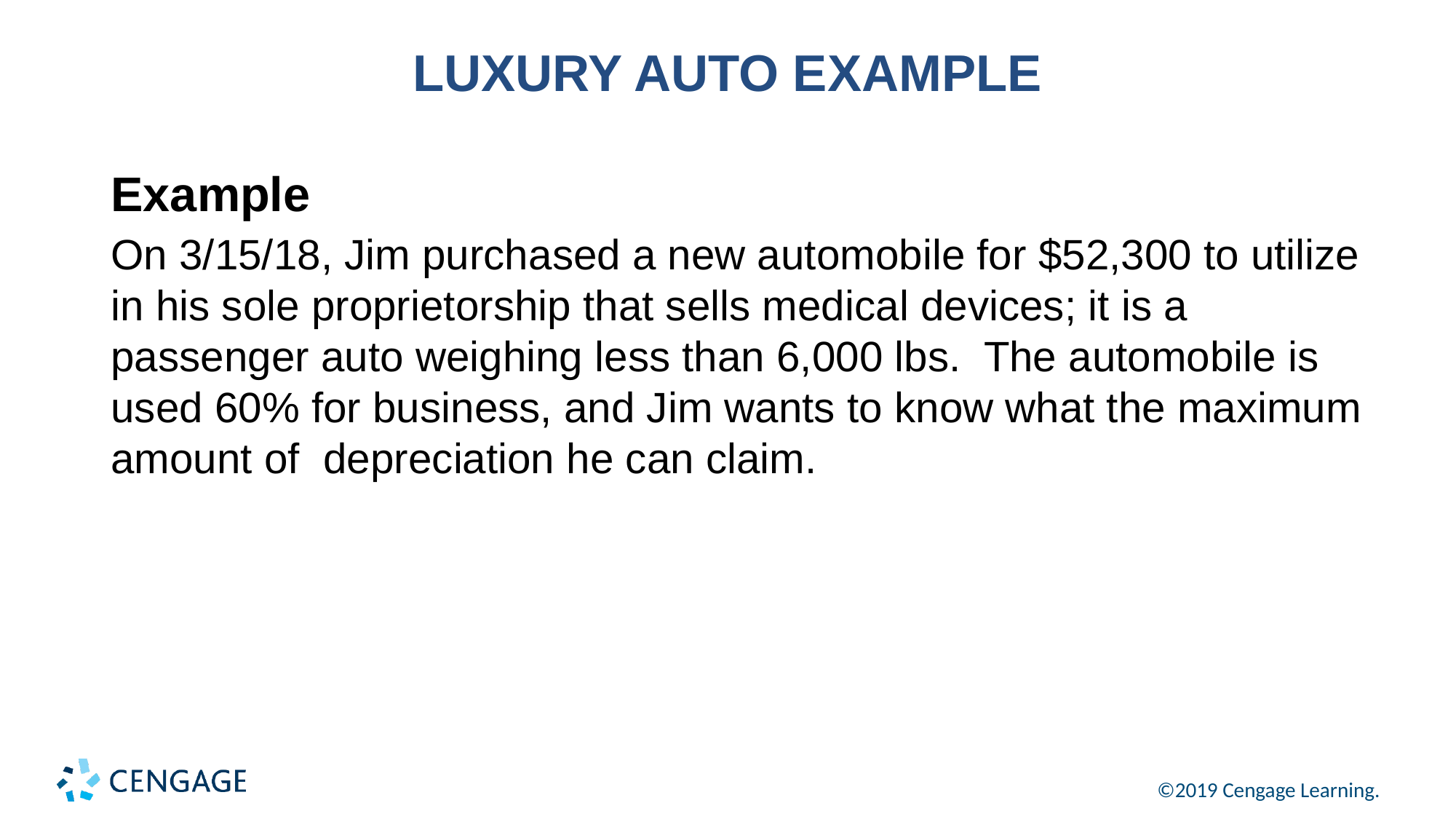

# LUXURY AUTO EXAMPLE
Example
On 3/15/18, Jim purchased a new automobile for $52,300 to utilize in his sole proprietorship that sells medical devices; it is a passenger auto weighing less than 6,000 lbs.  The automobile is used 60% for business, and Jim wants to know what the maximum amount of  depreciation he can claim.